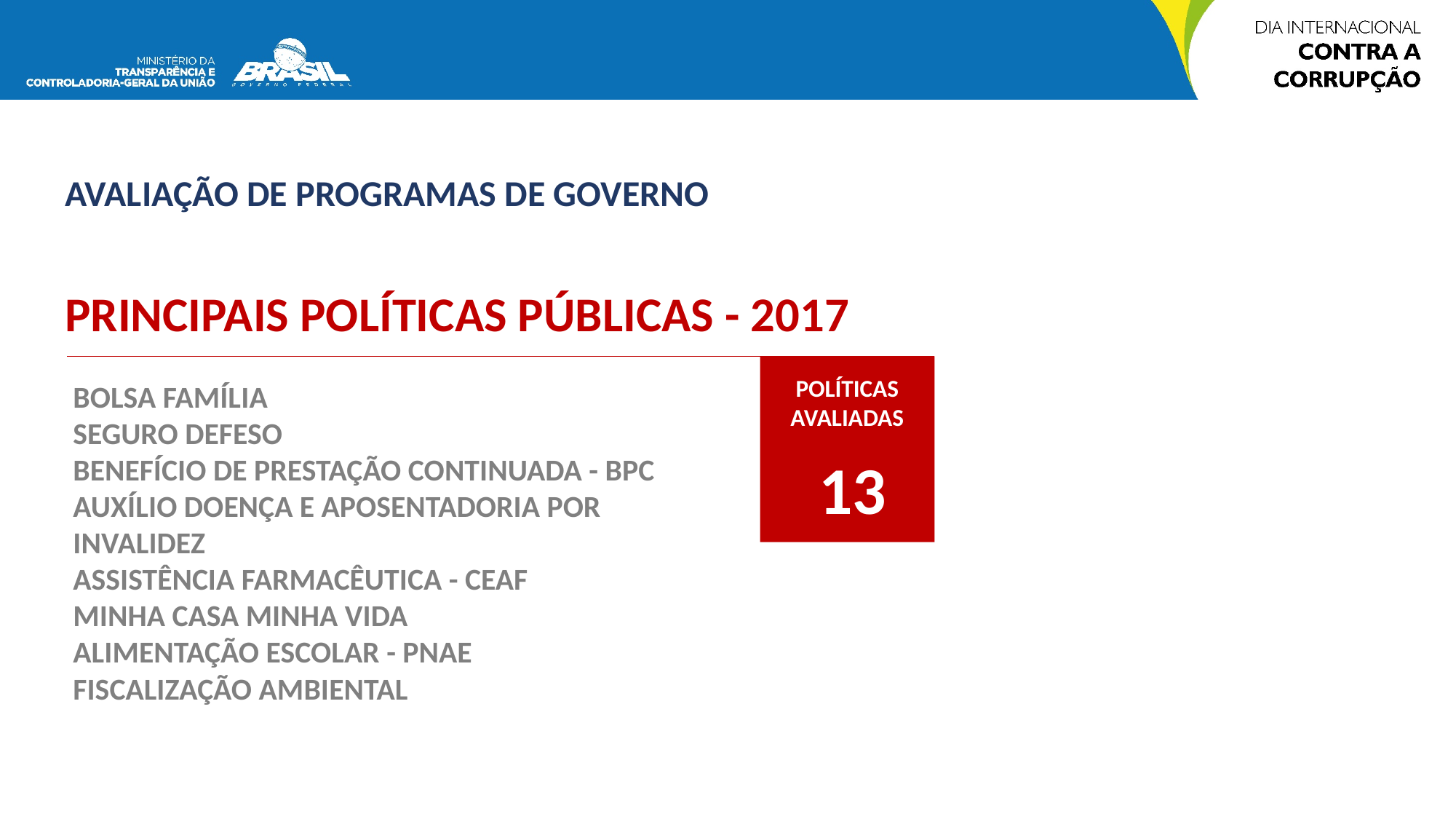

AVALIAÇÃO DE PROGRAMAS DE GOVERNO
PRINCIPAIS POLÍTICAS PÚBLICAS - 2017

POLÍTICAS
AVALIADAS
BOLSA FAMÍLIA
SEGURO DEFESO
BENEFÍCIO DE PRESTAÇÃO CONTINUADA - BPC
AUXÍLIO DOENÇA E APOSENTADORIA POR INVALIDEZ
ASSISTÊNCIA FARMACÊUTICA - CEAF
MINHA CASA MINHA VIDA
ALIMENTAÇÃO ESCOLAR - PNAE
FISCALIZAÇÃO AMBIENTAL

13